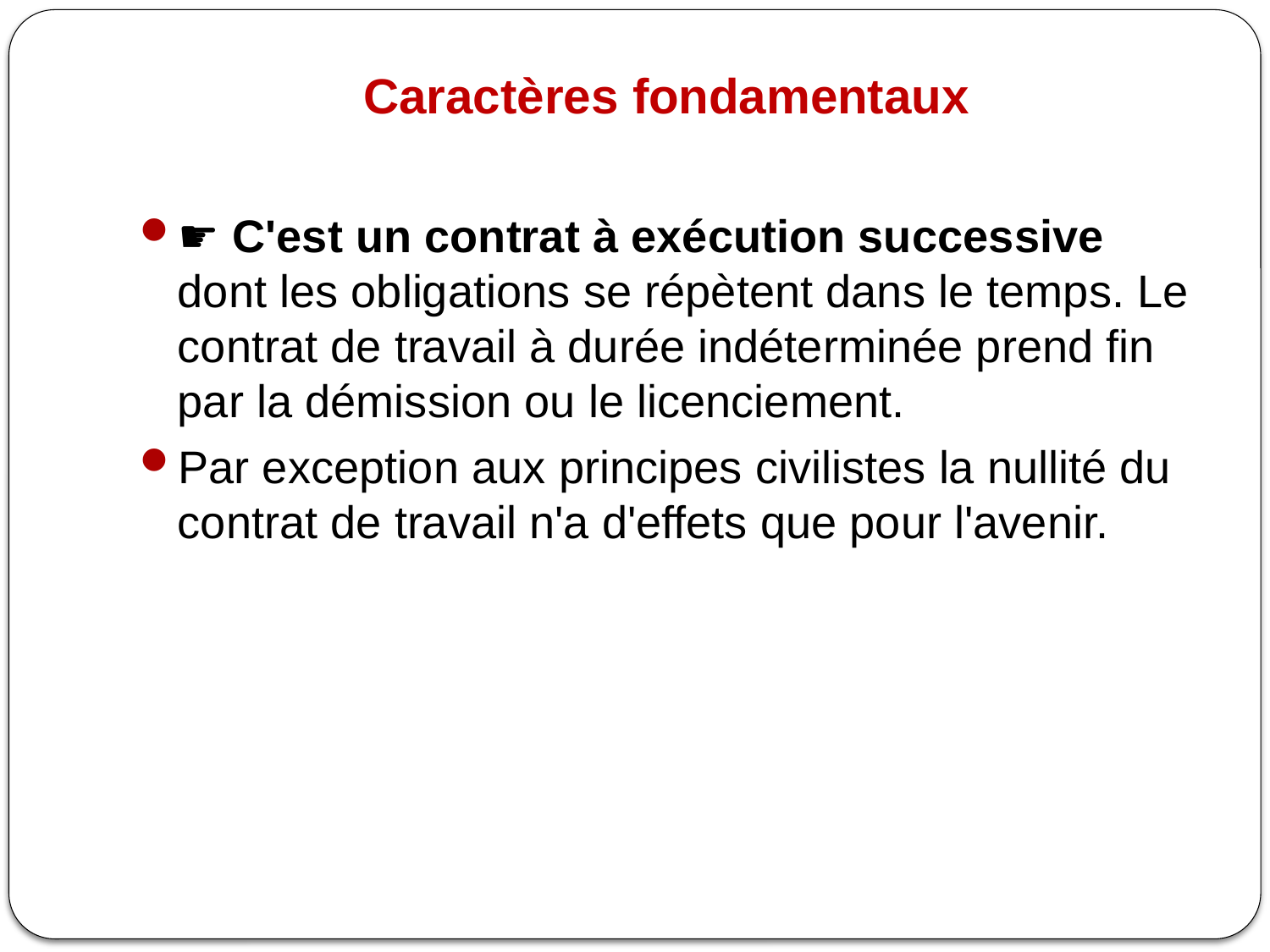

# Caractères fondamentaux
☛ C'est un contrat à exécution successive dont les obligations se répètent dans le temps. Le contrat de travail à durée indéterminée prend fin par la démission ou le licenciement.
Par exception aux principes civilistes la nullité du contrat de travail n'a d'effets que pour l'avenir.